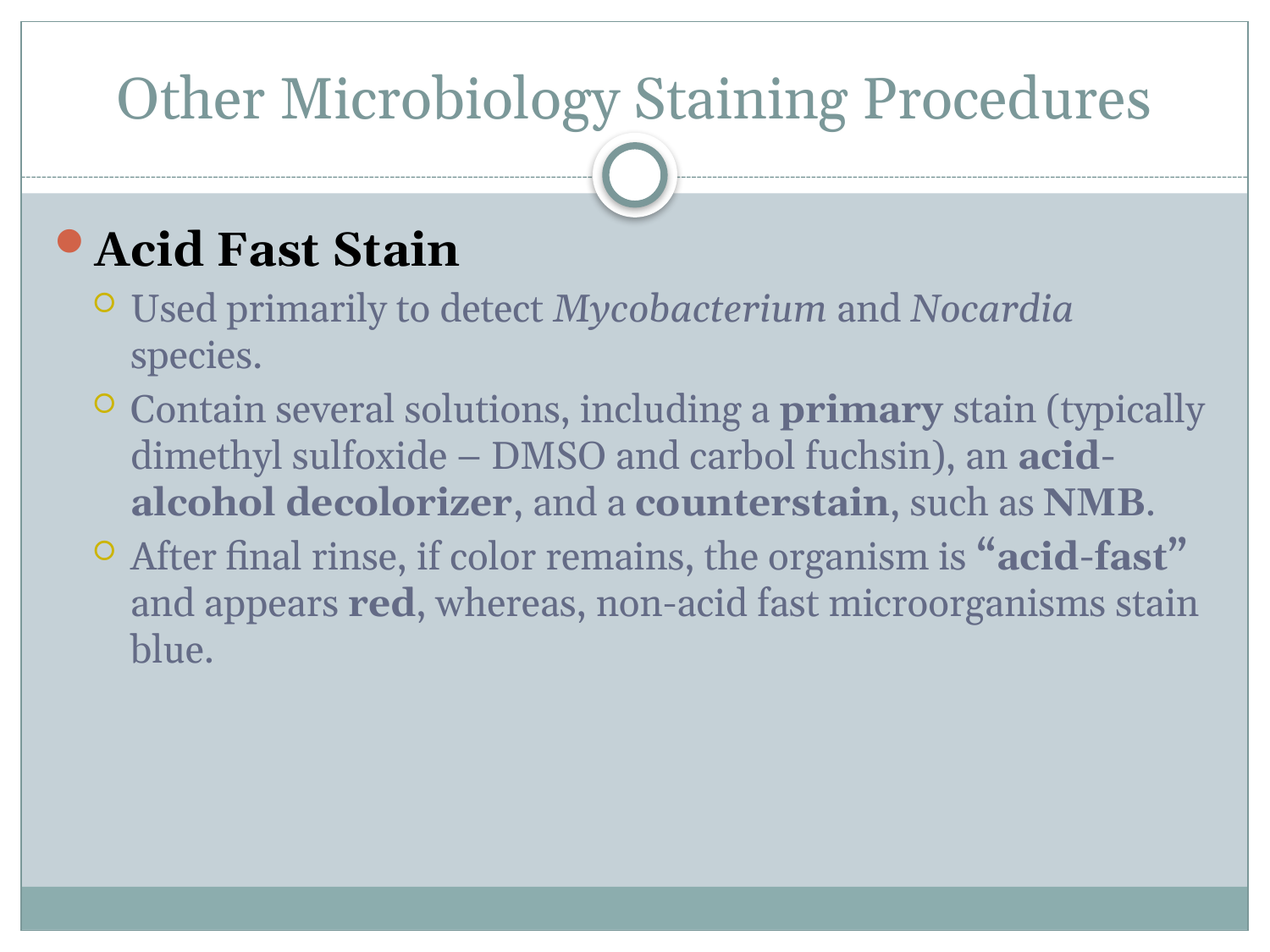

# Other Microbiology Staining Procedures
Acid Fast Stain
Used primarily to detect Mycobacterium and Nocardia species.
Contain several solutions, including a primary stain (typically dimethyl sulfoxide – DMSO and carbol fuchsin), an acid-alcohol decolorizer, and a counterstain, such as NMB.
After final rinse, if color remains, the organism is “acid-fast” and appears red, whereas, non-acid fast microorganisms stain blue.